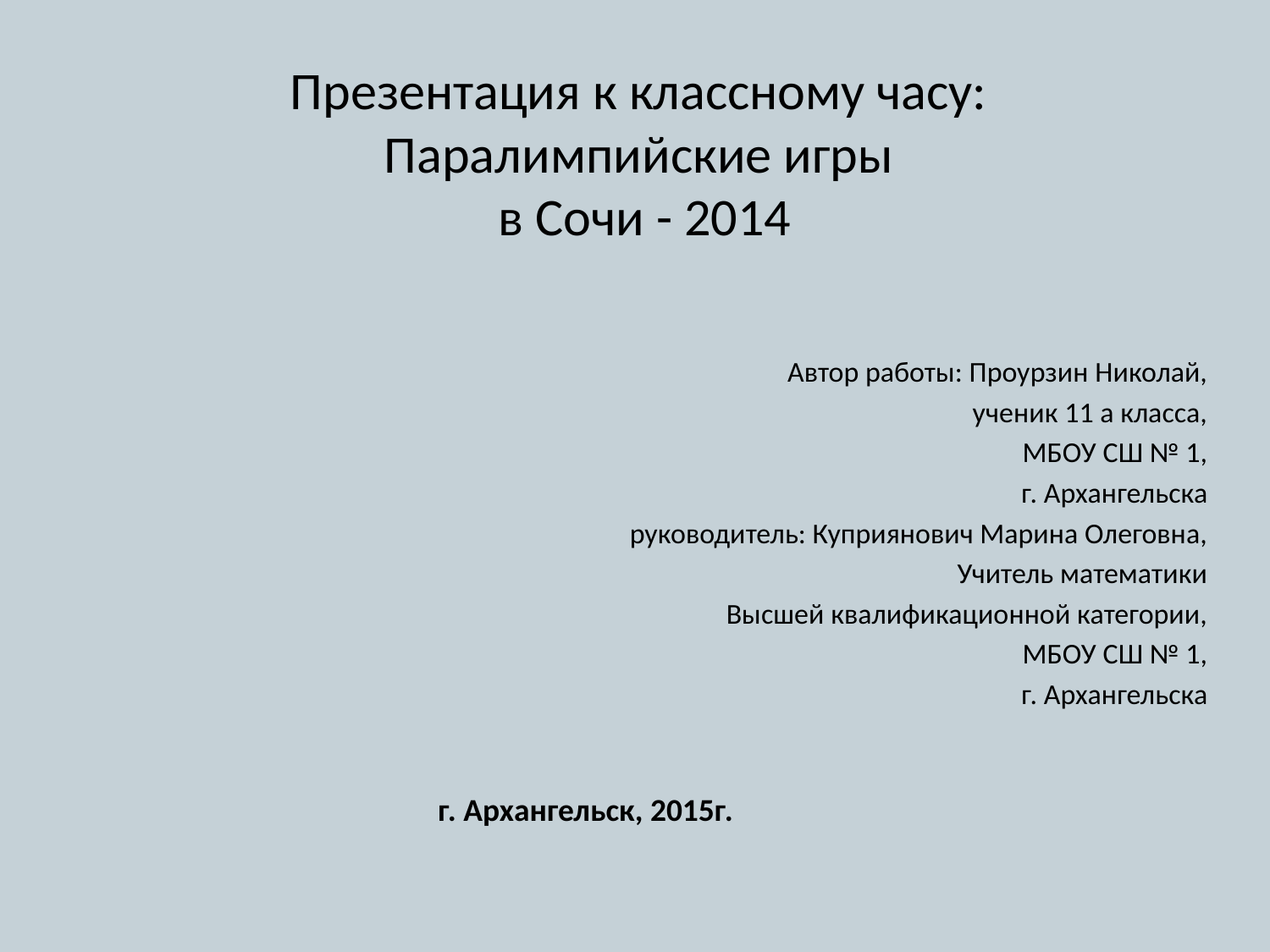

# Презентация к классному часу: Паралимпийские игры в Сочи - 2014
Автор работы: Проурзин Николай,
ученик 11 а класса,
МБОУ СШ № 1,
г. Архангельска
руководитель: Куприянович Марина Олеговна,
Учитель математики
Высшей квалификационной категории,
МБОУ СШ № 1,
г. Архангельска

г. Архангельск, 2015г.